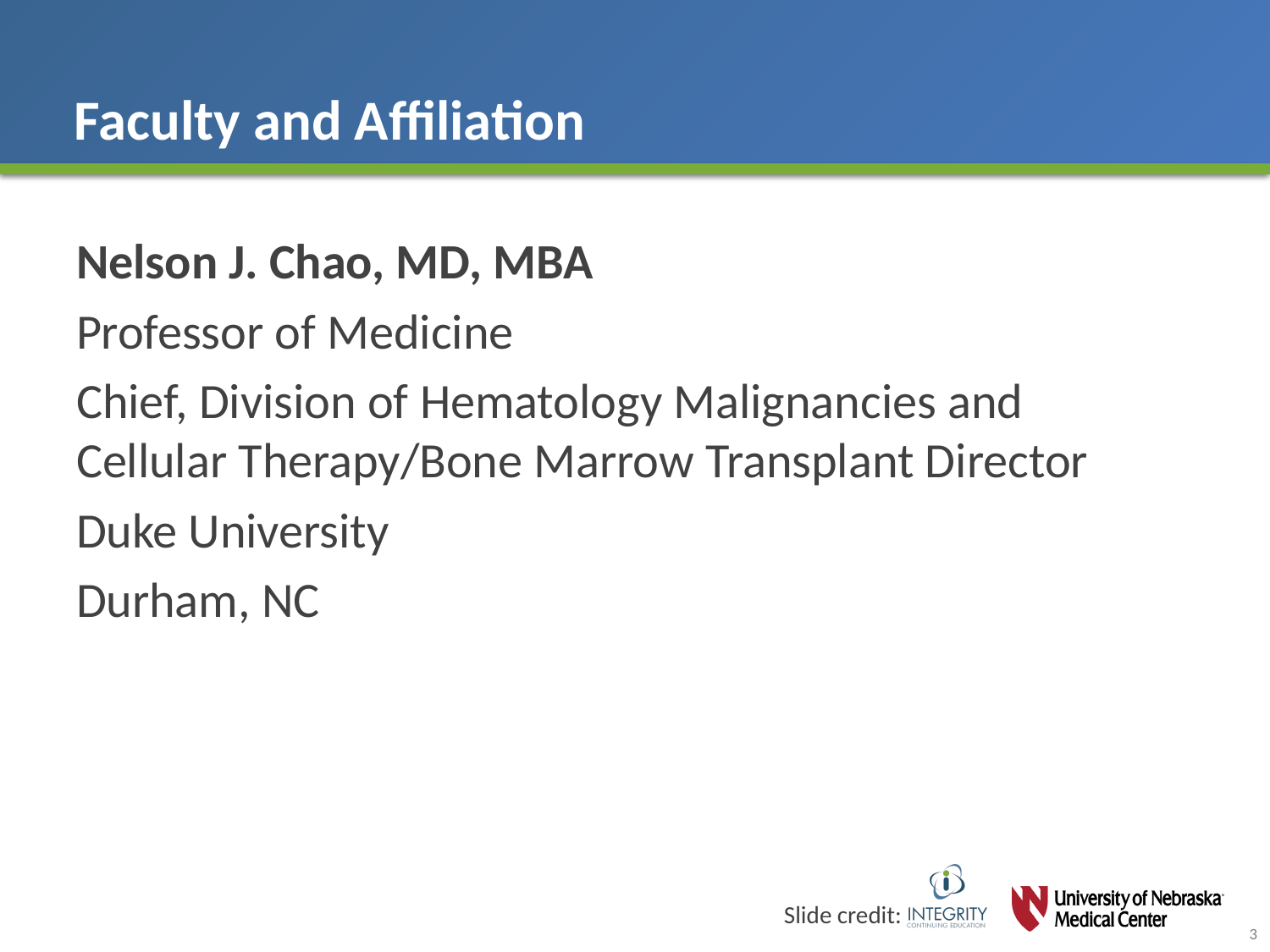

# Faculty and Affiliation
Nelson J. Chao, MD, MBA
Professor of Medicine
Chief, Division of Hematology Malignancies and Cellular Therapy/Bone Marrow Transplant Director
Duke University
Durham, NC